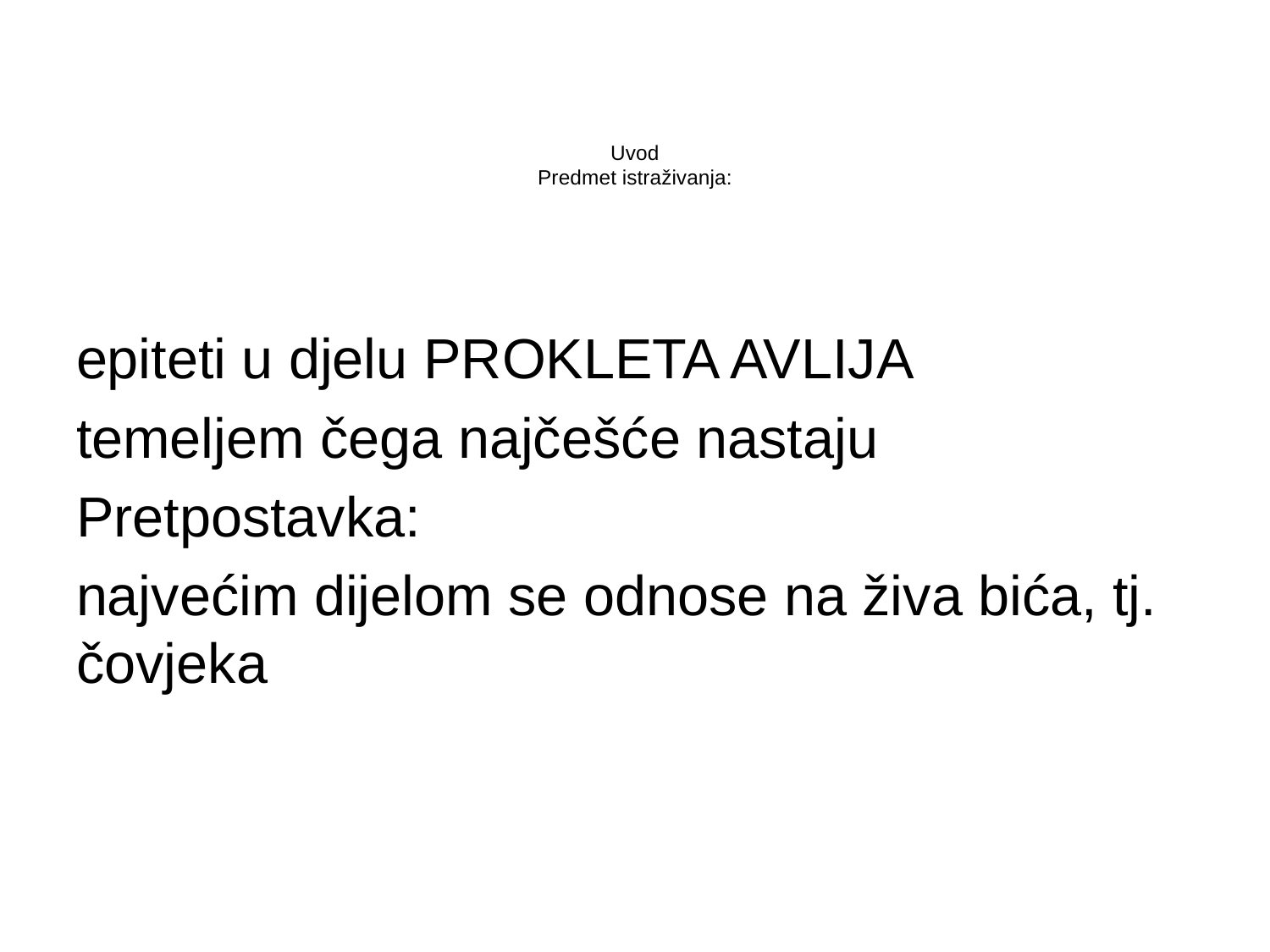

# Uvod Predmet istraživanja:
epiteti u djelu Prokleta avlija
temeljem čega najčešće nastaju
Pretpostavka:
najvećim dijelom se odnose na živa bića, tj. čovjeka